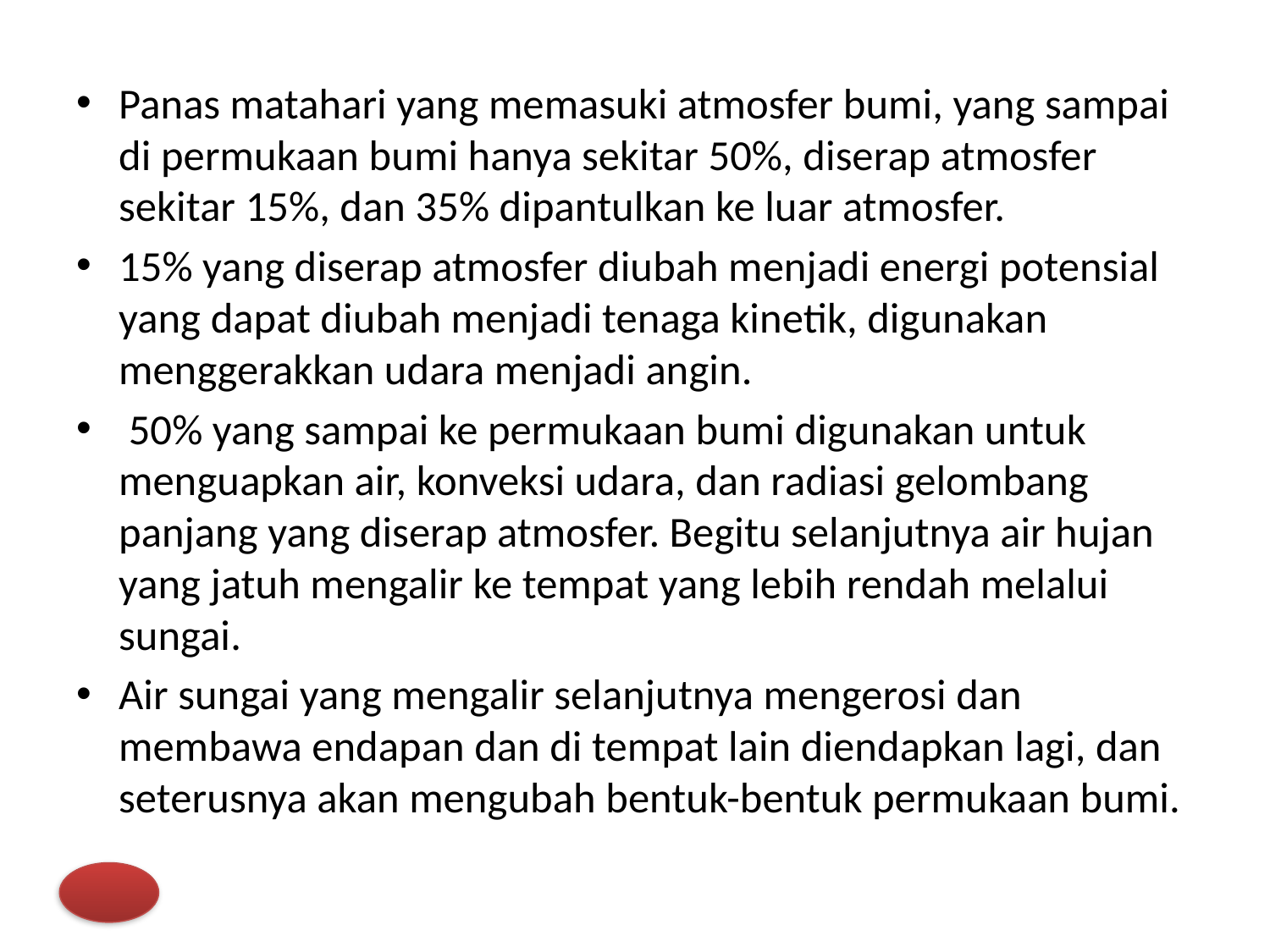

Panas matahari yang memasuki atmosfer bumi, yang sampai di permukaan bumi hanya sekitar 50%, diserap atmosfer sekitar 15%, dan 35% dipantulkan ke luar atmosfer.
15% yang diserap atmosfer diubah menjadi energi potensial yang dapat diubah menjadi tenaga kinetik, digunakan menggerakkan udara menjadi angin.
 50% yang sampai ke permukaan bumi digunakan untuk menguapkan air, konveksi udara, dan radiasi gelombang panjang yang diserap atmosfer. Begitu selanjutnya air hujan yang jatuh mengalir ke tempat yang lebih rendah melalui sungai.
Air sungai yang mengalir selanjutnya mengerosi dan membawa endapan dan di tempat lain diendapkan lagi, dan seterusnya akan mengubah bentuk-bentuk permukaan bumi.